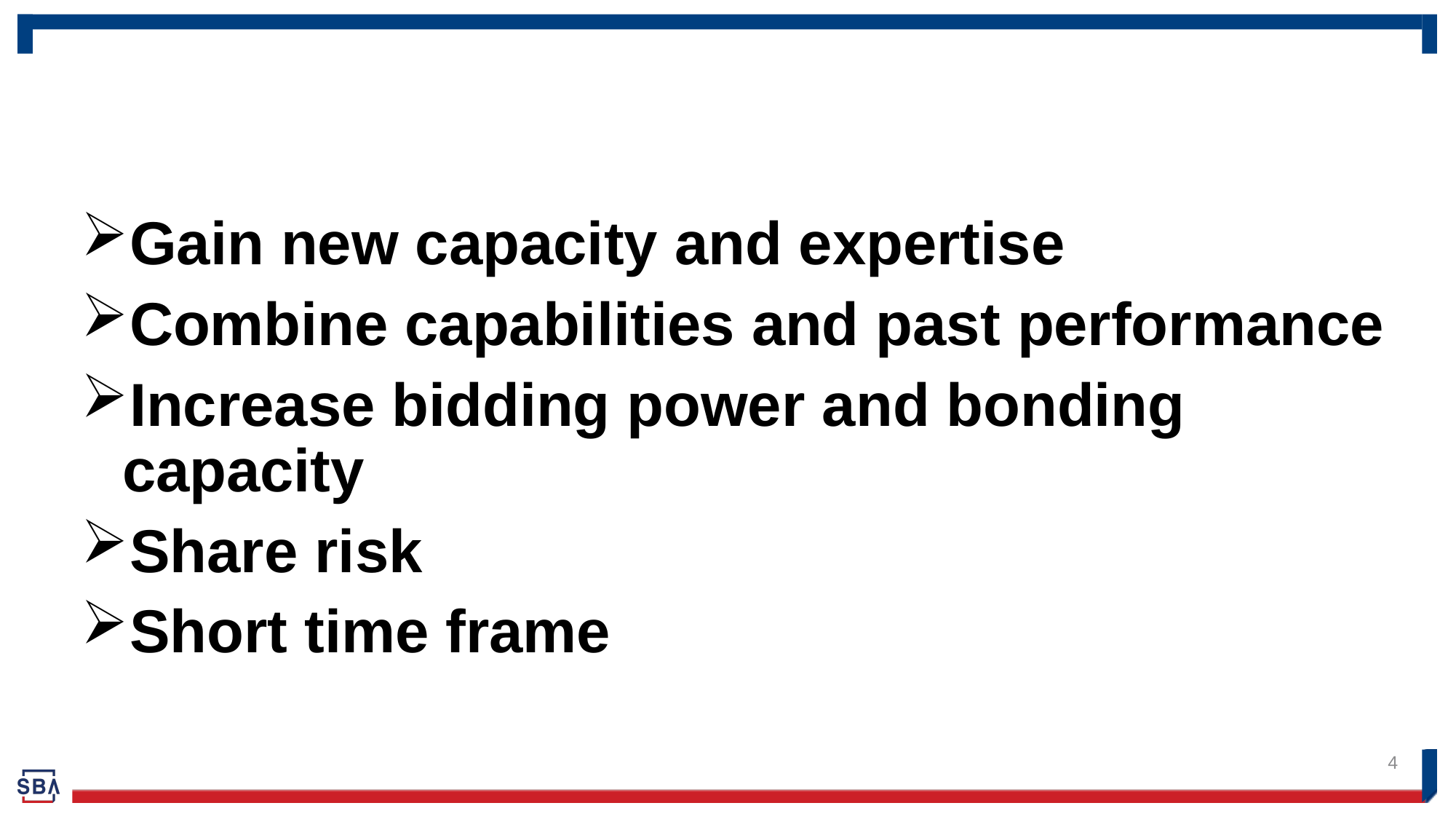

# Benefits of JVs to the Small Business
Gain new capacity and expertise
Combine capabilities and past performance
Increase bidding power and bonding capacity
Share risk
Short time frame

4